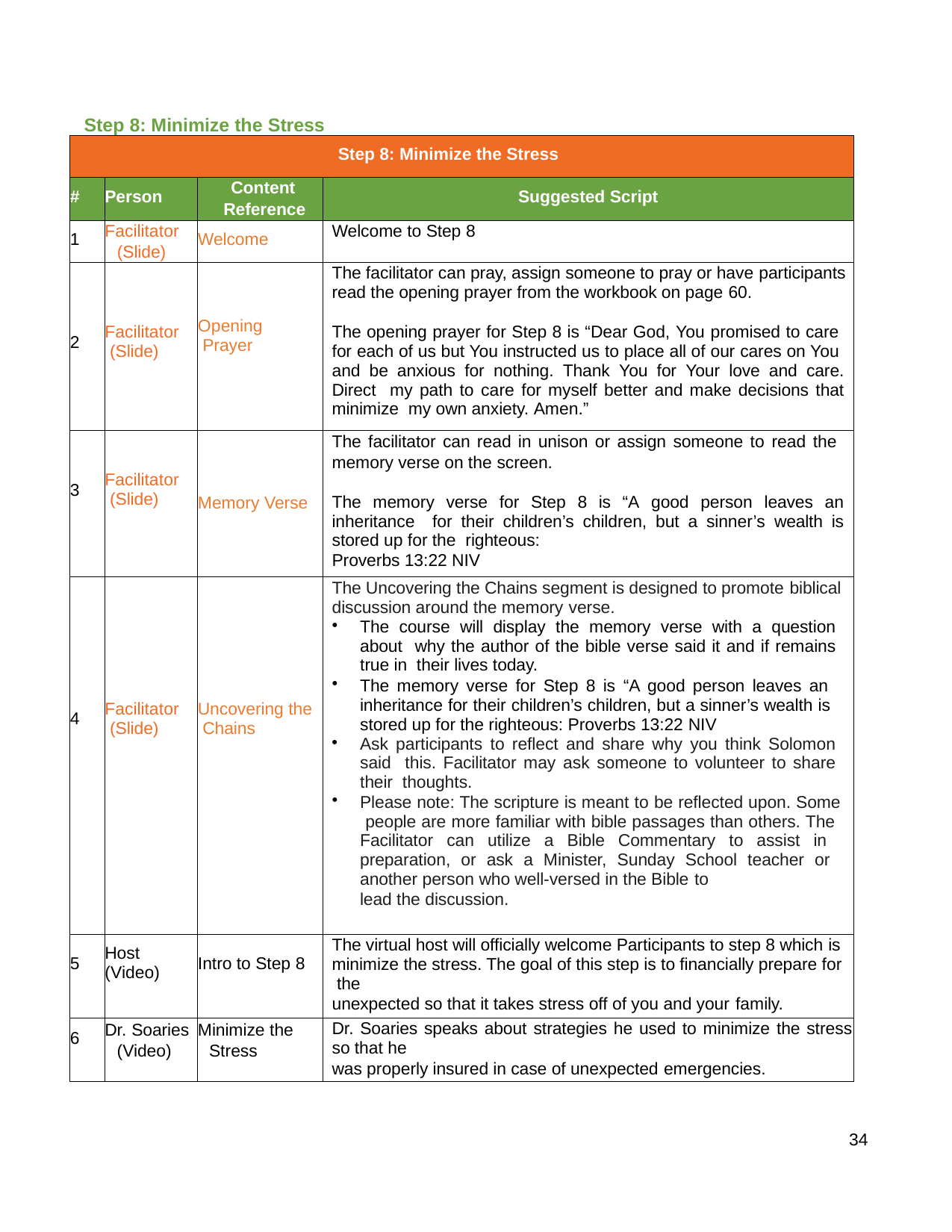

Step 8: Minimize the Stress
| Step 8: Minimize the Stress |  |  |  |
| --- | --- | --- | --- |
| # | Person | Content Reference | Suggested Script |
| 1 | Facilitator (Slide) | Welcome | Welcome to Step 8 |
| 2 | Facilitator (Slide) | Opening Prayer | The facilitator can pray, assign someone to pray or have participants read the opening prayer from the workbook on page 60. The opening prayer for Step 8 is “Dear God, You promised to care for each of us but You instructed us to place all of our cares on You and be anxious for nothing. Thank You for Your love and care. Direct my path to care for myself better and make decisions that minimize my own anxiety. Amen.” |
| 3 | Facilitator (Slide) | Memory Verse | The facilitator can read in unison or assign someone to read the memory verse on the screen. The memory verse for Step 8 is “A good person leaves an inheritance for their children’s children, but a sinner’s wealth is stored up for the righteous: Proverbs 13:22 NIV |
| 4 | Facilitator (Slide) | Uncovering the Chains | The Uncovering the Chains segment is designed to promote biblical discussion around the memory verse. The course will display the memory verse with a question about why the author of the bible verse said it and if remains true in their lives today. The memory verse for Step 8 is “A good person leaves an inheritance for their children’s children, but a sinner’s wealth is stored up for the righteous: Proverbs 13:22 NIV Ask participants to reflect and share why you think Solomon said this. Facilitator may ask someone to volunteer to share their thoughts. Please note: The scripture is meant to be reflected upon. Some people are more familiar with bible passages than others. The Facilitator can utilize a Bible Commentary to assist in preparation, or ask a Minister, Sunday School teacher or another person who well-versed in the Bible to lead the discussion. |
| 5 | Host (Video) | Intro to Step 8 | The virtual host will officially welcome Participants to step 8 which is minimize the stress. The goal of this step is to financially prepare for the unexpected so that it takes stress off of you and your family. |
| 6 | Dr. Soaries (Video) | Minimize the Stress | Dr. Soaries speaks about strategies he used to minimize the stress so that he was properly insured in case of unexpected emergencies. |
34